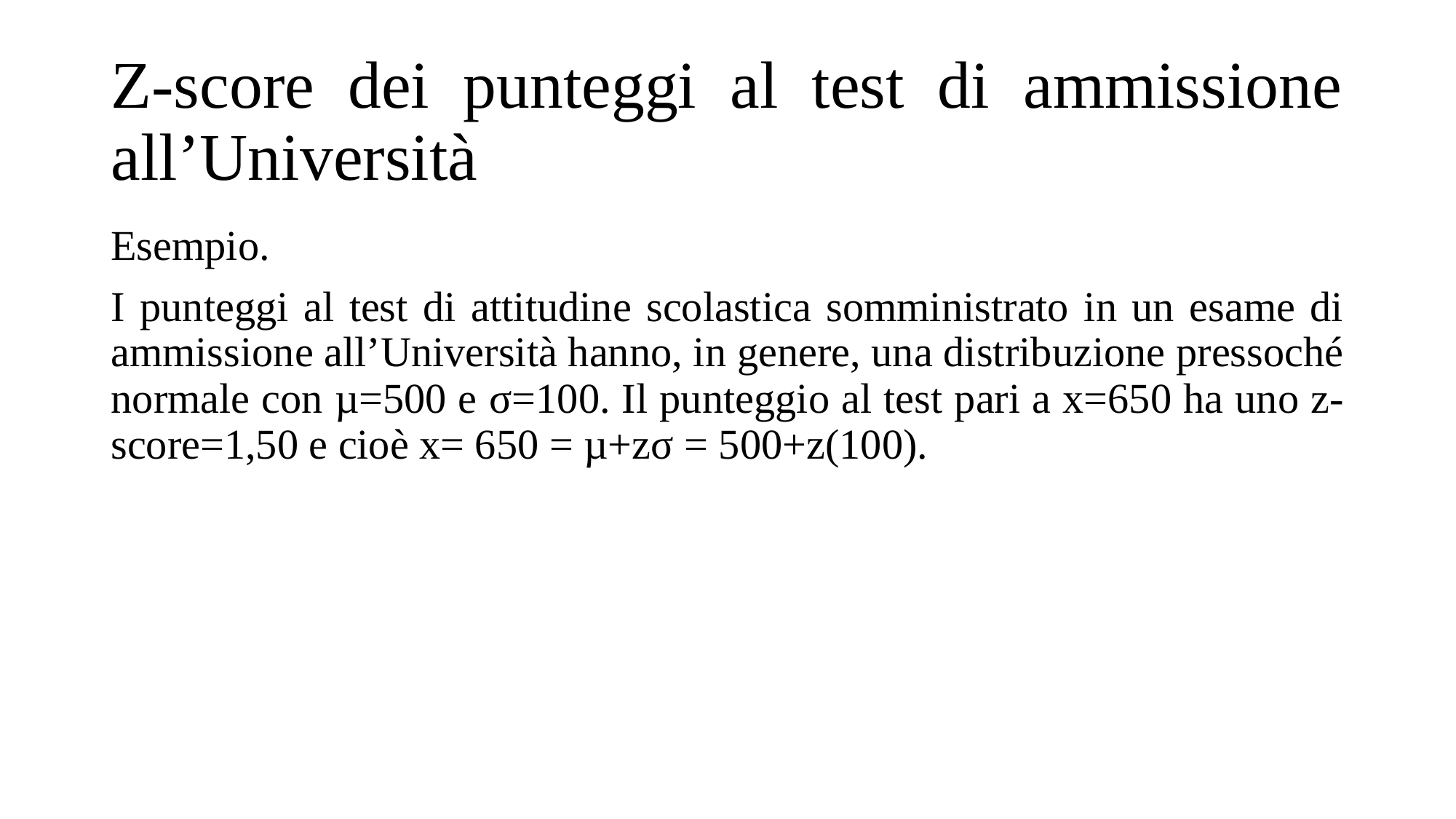

# Z-score dei punteggi al test di ammissione all’Università
Esempio.
I punteggi al test di attitudine scolastica somministrato in un esame di ammissione all’Università hanno, in genere, una distribuzione pressoché normale con µ=500 e σ=100. Il punteggio al test pari a x=650 ha uno z-score=1,50 e cioè x= 650 = µ+zσ = 500+z(100).